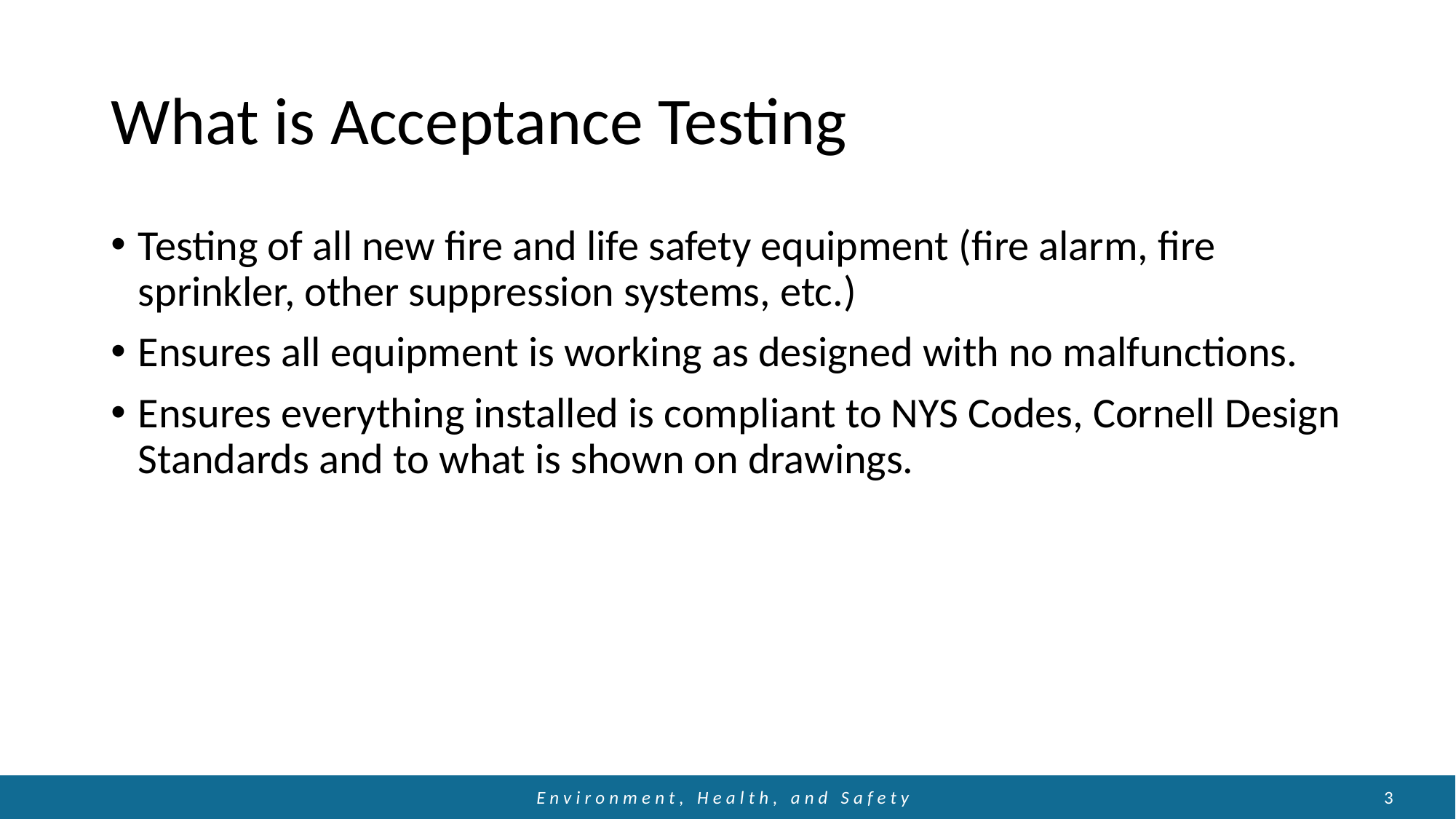

# What is Acceptance Testing
Testing of all new fire and life safety equipment (fire alarm, fire sprinkler, other suppression systems, etc.)
Ensures all equipment is working as designed with no malfunctions.
Ensures everything installed is compliant to NYS Codes, Cornell Design Standards and to what is shown on drawings.